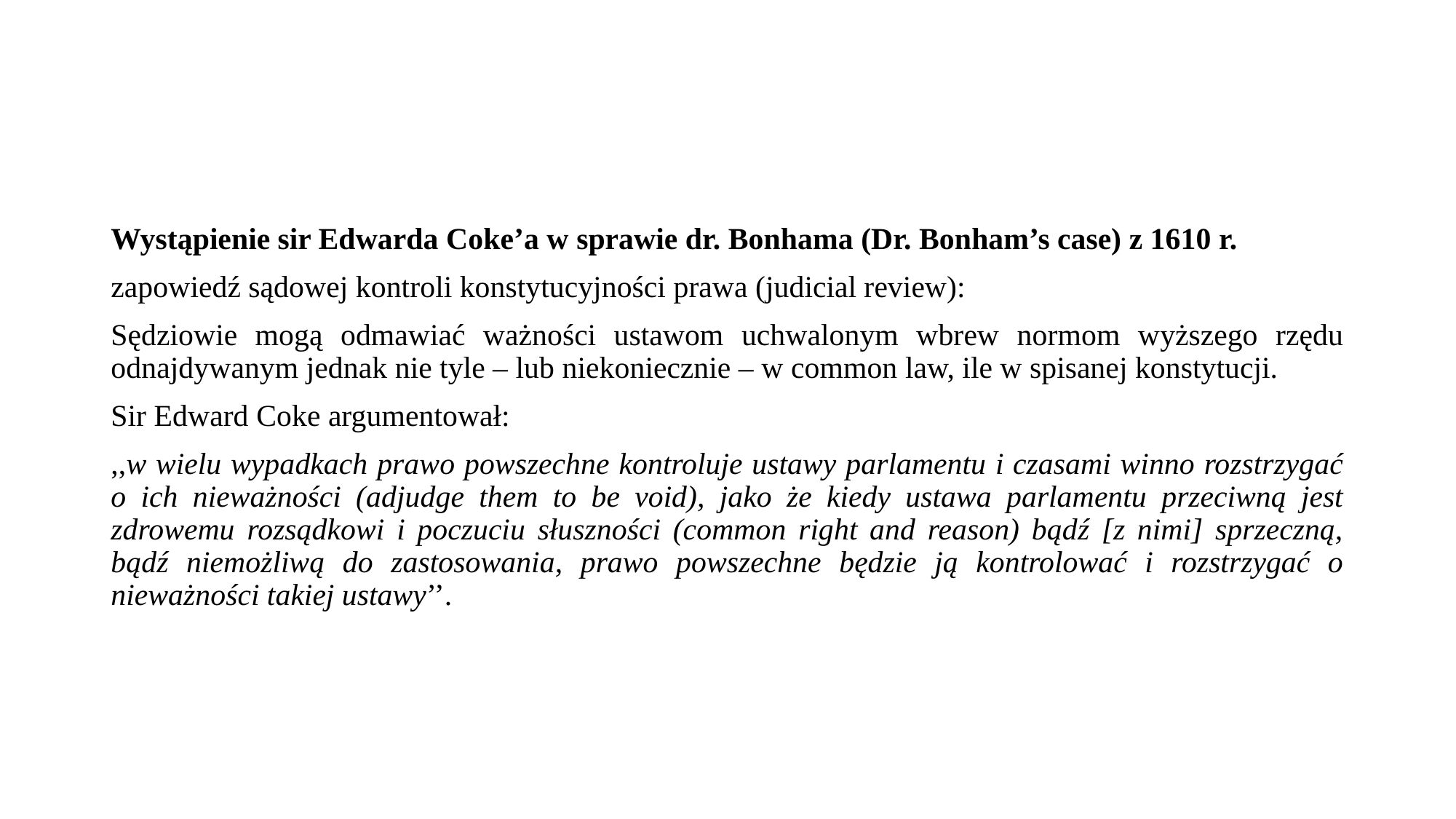

#
Wystąpienie sir Edwarda Coke’a w sprawie dr. Bonhama (Dr. Bonham’s case) z 1610 r.
zapowiedź sądowej kontroli konstytucyjności prawa (judicial review):
Sędziowie mogą odmawiać ważności ustawom uchwalonym wbrew normom wyższego rzędu odnajdywanym jednak nie tyle – lub niekoniecznie – w common law, ile w spisanej konstytucji.
Sir Edward Coke argumentował:
,,w wielu wypadkach prawo powszechne kontroluje ustawy parlamentu i czasami winno rozstrzygać o ich nieważności (adjudge them to be void), jako że kiedy ustawa parlamentu przeciwną jest zdrowemu rozsądkowi i poczuciu słuszności (common right and reason) bądź [z nimi] sprzeczną, bądź niemożliwą do zastosowania, prawo powszechne będzie ją kontrolować i rozstrzygać o nieważności takiej ustawy’’.